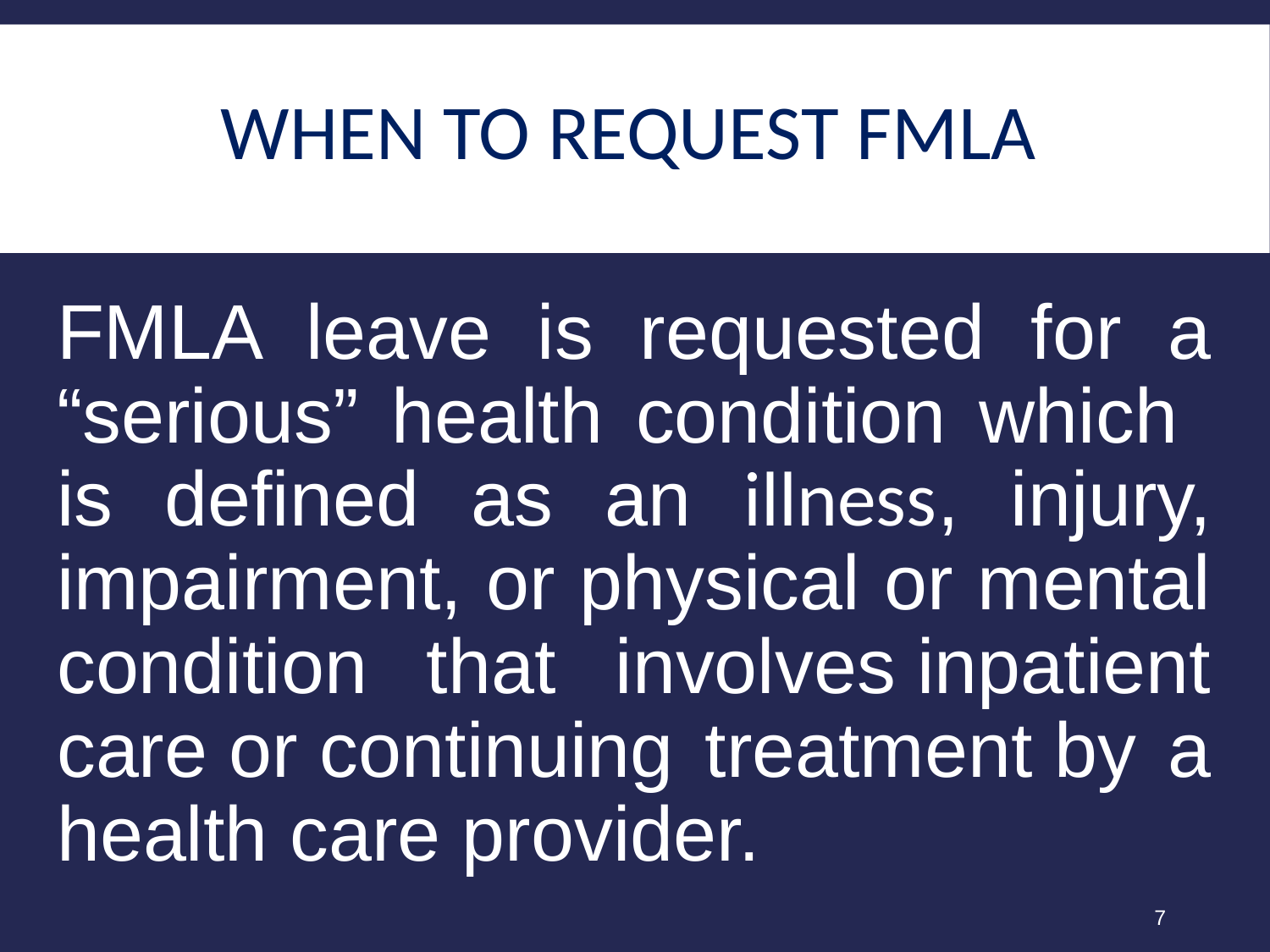

# When to Request FMLA
FMLA leave is requested for a “serious” health condition which  is defined as an illness, injury, impairment, or physical or mental condition that involves inpatient care or continuing treatment by a health care provider.
7